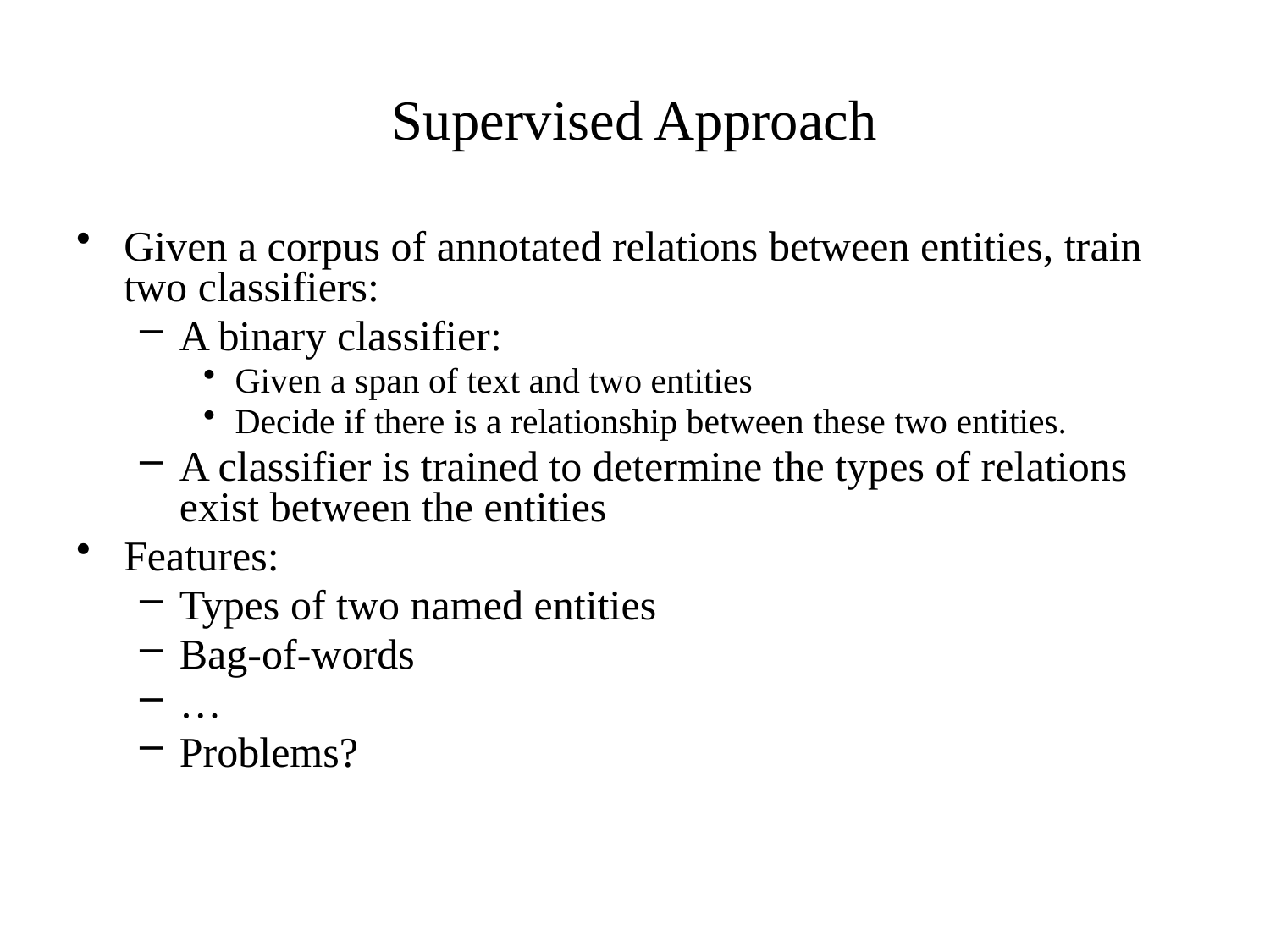

Supervised Approach
Given a corpus of annotated relations between entities, train two classifiers:
A binary classifier:
Given a span of text and two entities
Decide if there is a relationship between these two entities.
A classifier is trained to determine the types of relations exist between the entities
Features:
Types of two named entities
Bag-of-words
…
Problems?